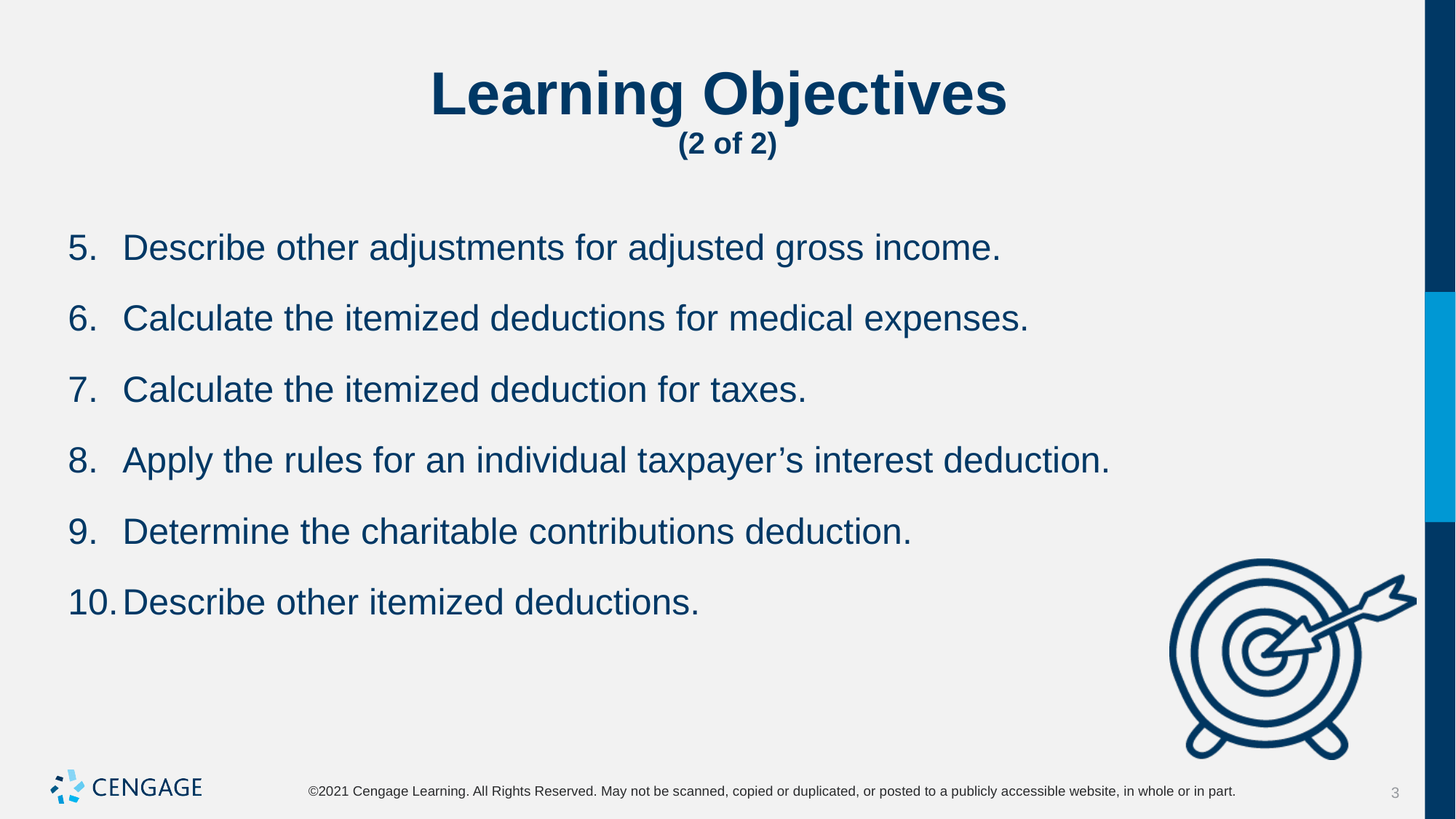

# Learning Objectives (2 of 2)
Describe other adjustments for adjusted gross income.
Calculate the itemized deductions for medical expenses.
Calculate the itemized deduction for taxes.
Apply the rules for an individual taxpayer’s interest deduction.
Determine the charitable contributions deduction.
Describe other itemized deductions.